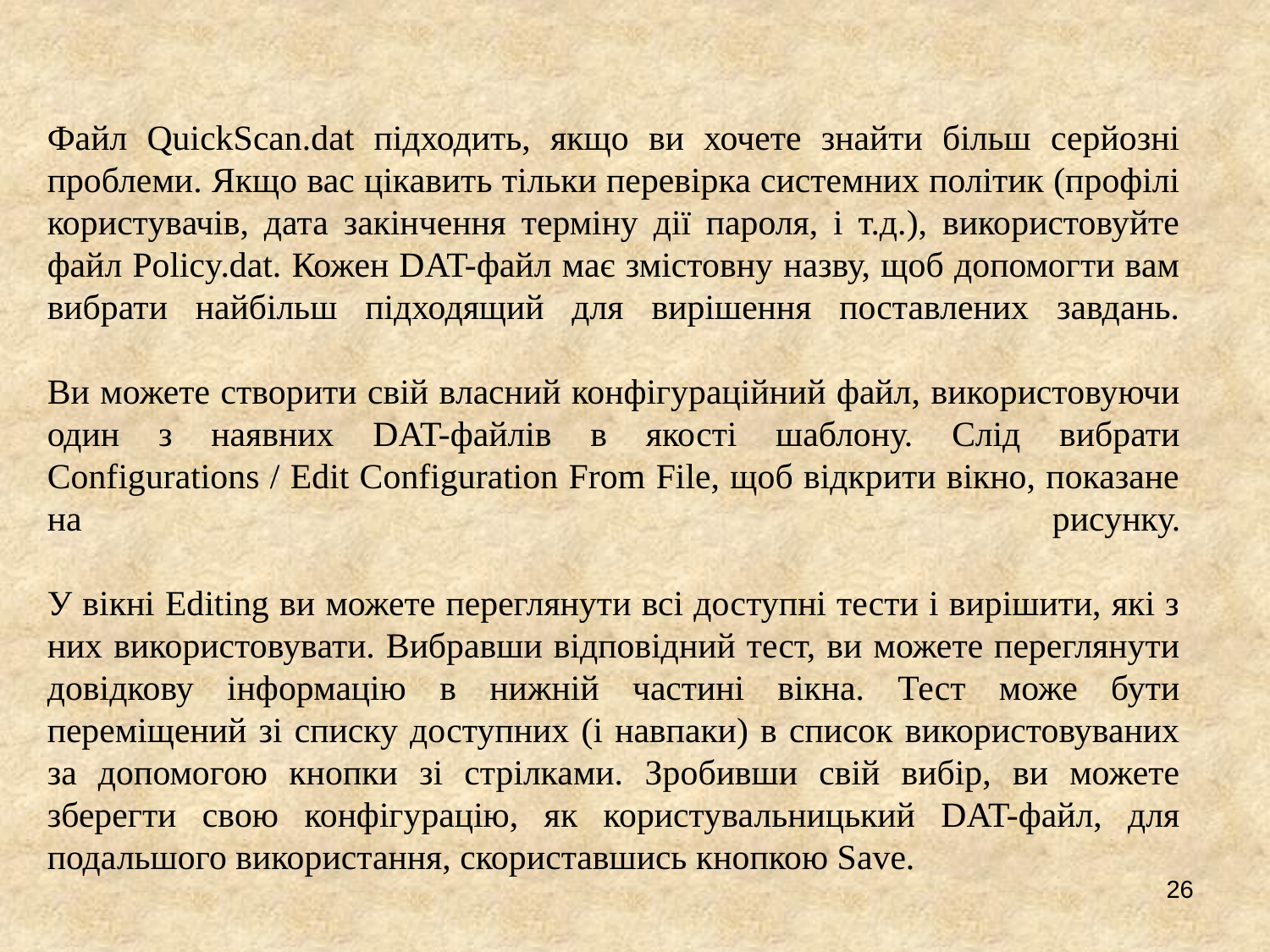

Файл QuickScan.dat підходить, якщо ви хочете знайти більш серйозні проблеми. Якщо вас цікавить тільки перевірка системних політик (профілі користувачів, дата закінчення терміну дії пароля, і т.д.), використовуйте файл Policy.dat. Кожен DAT-файл має змістовну назву, щоб допомогти вам вибрати найбільш підходящий для вирішення поставлених завдань.
Ви можете створити свій власний конфігураційний файл, використовуючи один з наявних DAT-файлів в якості шаблону. Слід вибрати Configurations / Edit Configuration From File, щоб відкрити вікно, показане на рисунку.
У вікні Editing ви можете переглянути всі доступні тести і вирішити, які з них використовувати. Вибравши відповідний тест, ви можете переглянути довідкову інформацію в нижній частині вікна. Тест може бути переміщений зі списку доступних (і навпаки) в список використовуваних за допомогою кнопки зі стрілками. Зробивши свій вибір, ви можете зберегти свою конфігурацію, як користувальницький DAT-файл, для подальшого використання, скориставшись кнопкою Save.
26